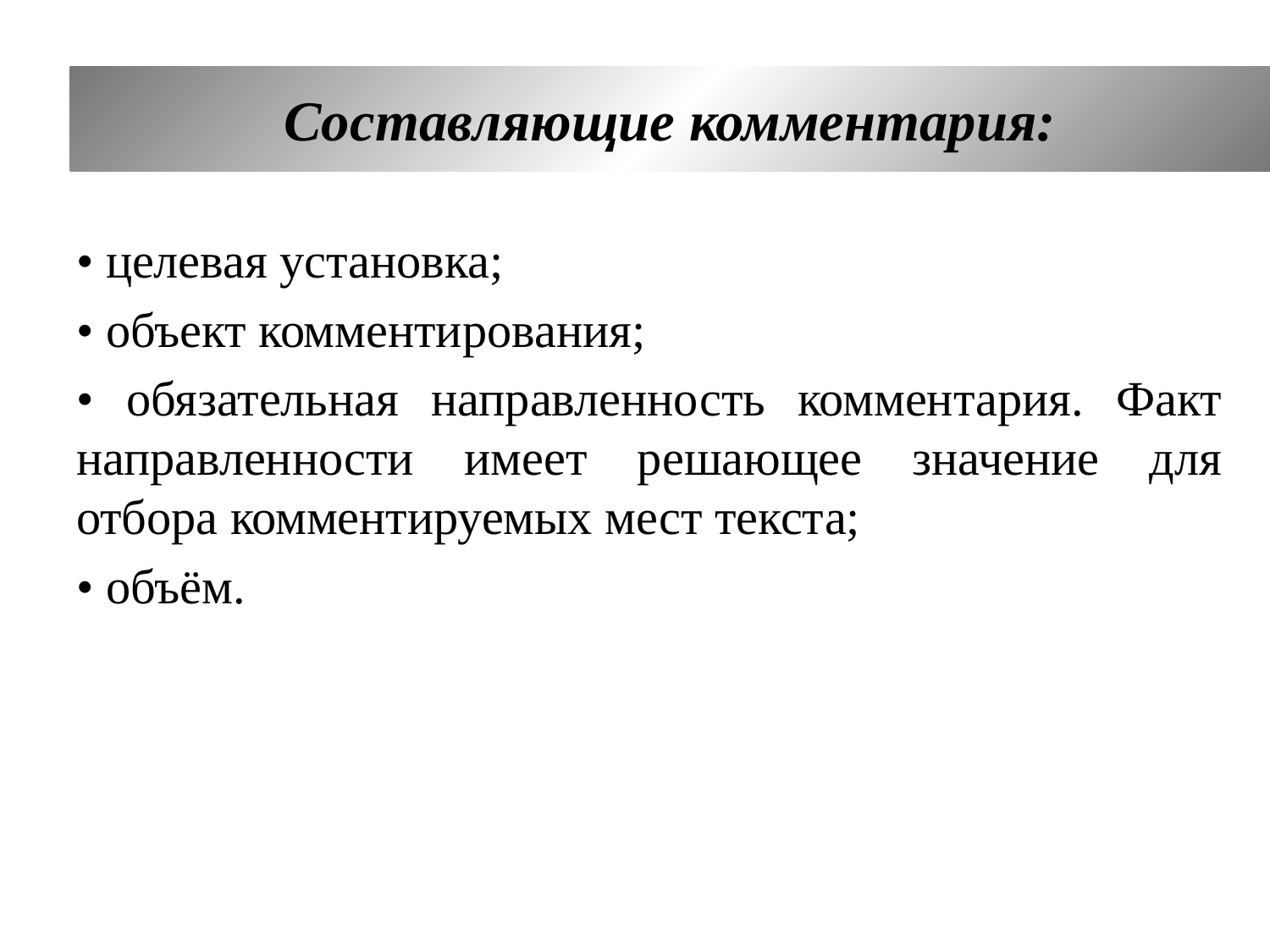

Составляющие комментария:
• целевая установка;
• объект комментирования;
• обязательная направленность комментария. Факт направленности имеет решающее значение для отбора комментируемых мест текста;
• объём.